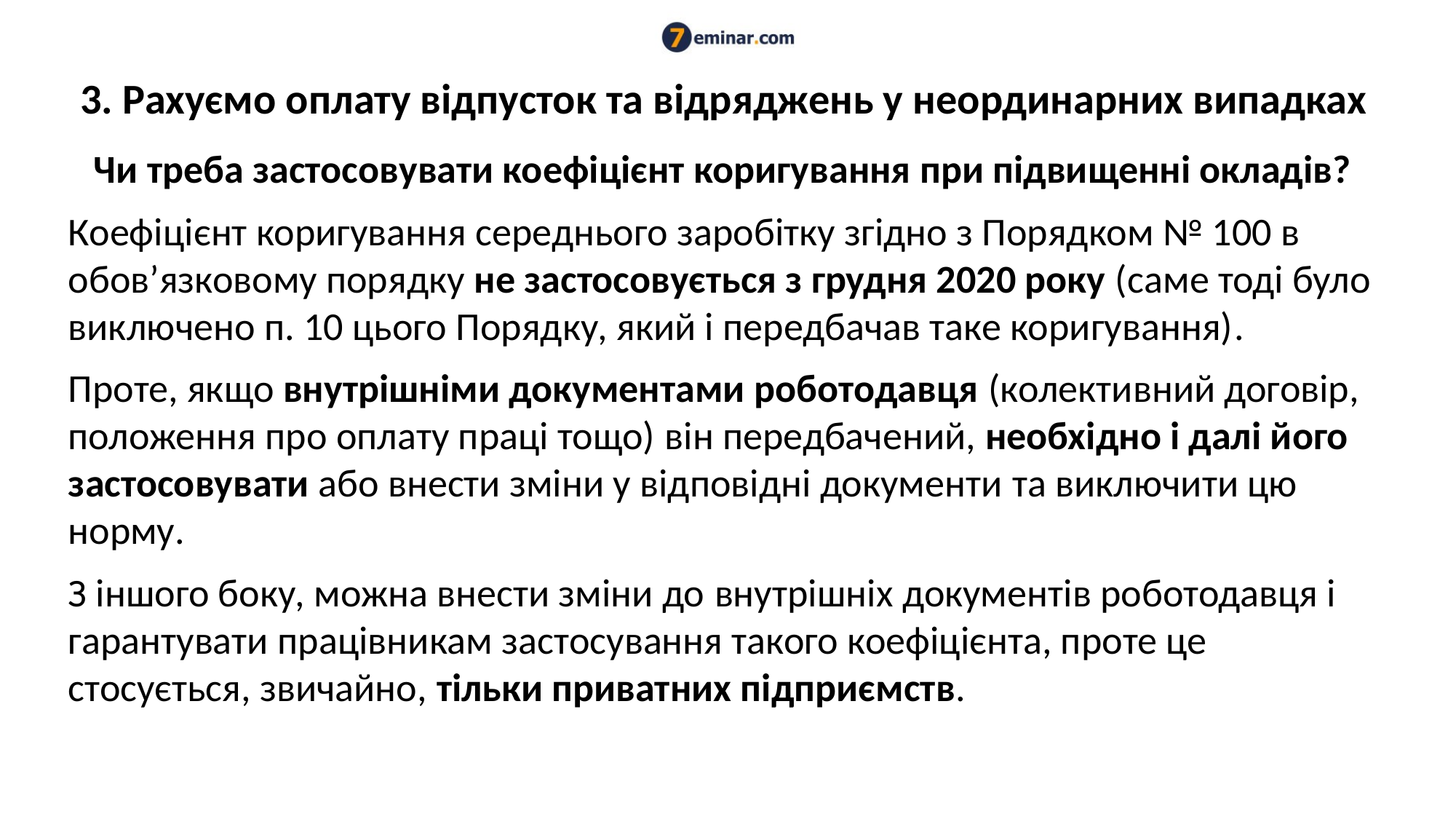

# 3. Рахуємо оплату відпусток та відряджень у неординарних випадках
Чи треба застосовувати коефіцієнт коригування при підвищенні окладів?
Коефіцієнт коригування середнього заробітку згідно з Порядком № 100 в обов’язковому порядку не застосовується з грудня 2020 року (саме тоді було виключено п. 10 цього Порядку, який і передбачав таке коригування).
Проте, якщо внутрішніми документами роботодавця (колективний договір, положення про оплату праці тощо) він передбачений, необхідно і далі його застосовувати або внести зміни у відповідні документи та виключити цю норму.
З іншого боку, можна внести зміни до внутрішніх документів роботодавця і гарантувати працівникам застосування такого коефіцієнта, проте це стосується, звичайно, тільки приватних підприємств.
53